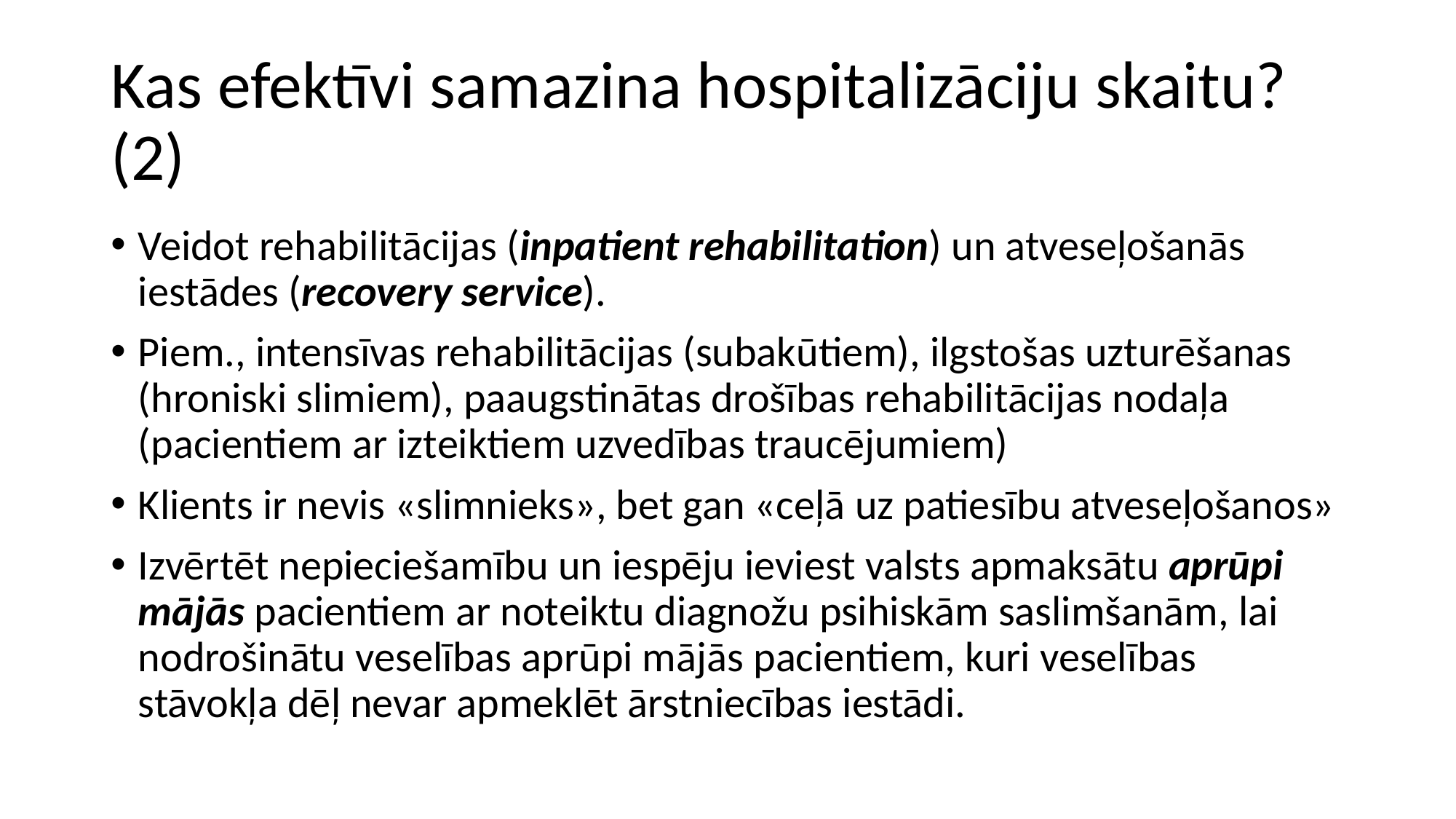

# Kas efektīvi samazina hospitalizāciju skaitu? (2)
Veidot rehabilitācijas (inpatient rehabilitation) un atveseļošanās iestādes (recovery service).
Piem., intensīvas rehabilitācijas (subakūtiem), ilgstošas uzturēšanas (hroniski slimiem), paaugstinātas drošības rehabilitācijas nodaļa (pacientiem ar izteiktiem uzvedības traucējumiem)
Klients ir nevis «slimnieks», bet gan «ceļā uz patiesību atveseļošanos»
Izvērtēt nepieciešamību un iespēju ieviest valsts apmaksātu aprūpi mājās pacientiem ar noteiktu diagnožu psihiskām saslimšanām, lai nodrošinātu veselības aprūpi mājās pacientiem, kuri veselības stāvokļa dēļ nevar apmeklēt ārstniecības iestādi.